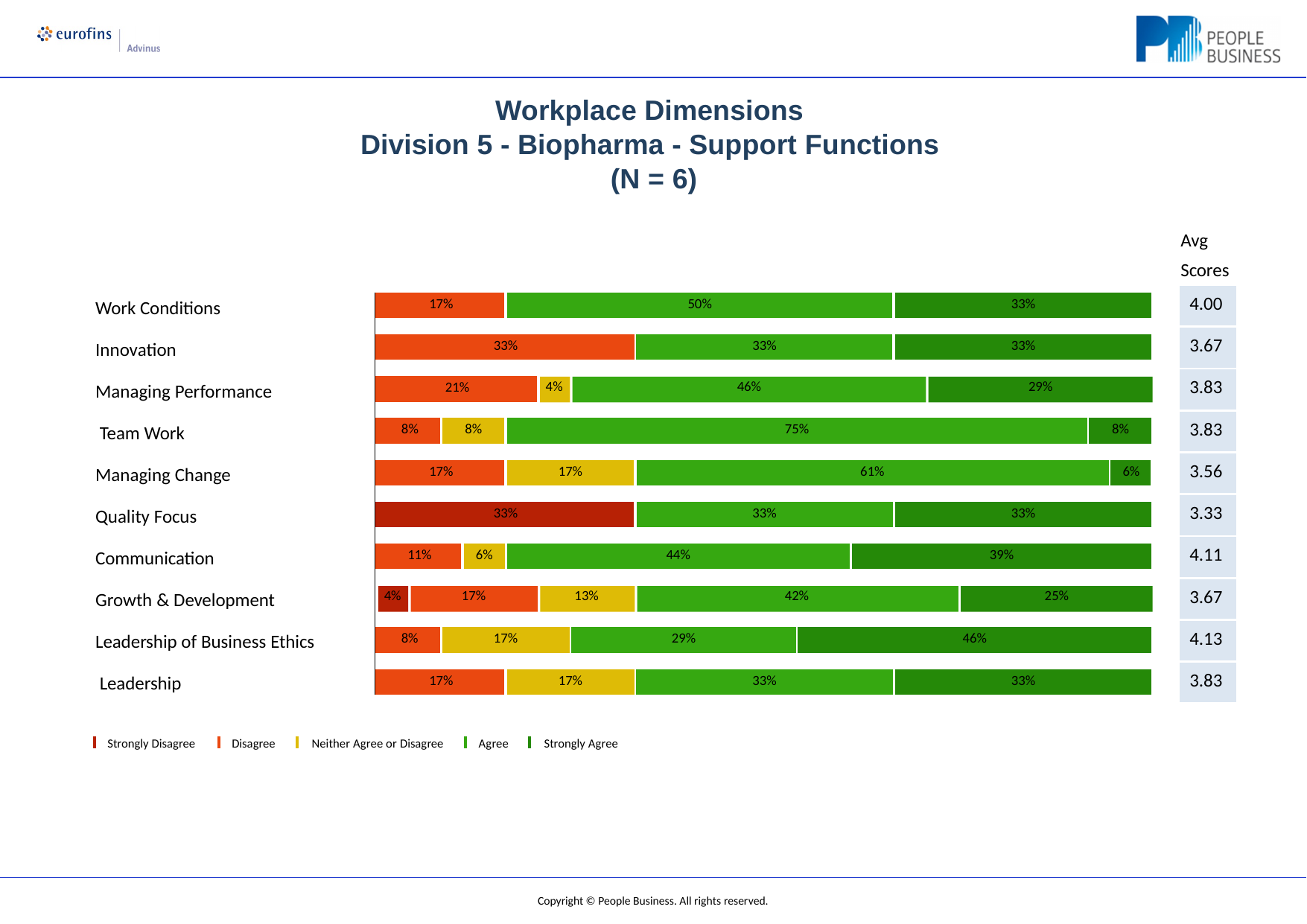

# Workplace Dimensions
Division 5 - Biopharma - Support Functions  (N = 6)
Avg  Scores
| 4.00 |
| --- |
| 3.67 |
| 3.83 |
| 3.83 |
| 3.56 |
| 3.33 |
| 4.11 |
| 3.67 |
| 4.13 |
| 3.83 |
| 17% |  |  | 50% |  |  |  |  |  |  | 33% |  |  |
| --- | --- | --- | --- | --- | --- | --- | --- | --- | --- | --- | --- | --- |
|  |  |  |  |  |  |  |  |  |  |  |  |  |
| 33% |  |  |  |  |  | 33% |  |  |  | 33% |  |  |
|  |  |  |  | 4% |  | 46% |  |  |  | 29% |  |  |
| 21% |  |  |  |  |  |  |  |  |  |  |  |  |
|  |  |  |  |  |  |  |  |  |  |  |  |  |
| 8% | 8% |  | 75% |  |  |  |  |  |  |  | 8% |  |
|  |  |  |  |  |  |  |  |  |  |  |  |  |
| 17% |  |  | 17% |  |  | 61% |  |  |  |  |  | 6% |
|  |  |  |  |  |  |  |  |  |  |  |  |  |
| 33% |  |  |  |  |  | 33% |  |  |  | 33% |  |  |
|  |  |  |  |  |  |  |  |  |  |  |  |  |
| 11% |  | 6% | 44% |  |  |  |  |  | 39% |  |  |  |
| 4% | 17% |  |  |  | 13% |  | 42% |  |  | 25% |  |  |
| 8% | 17% |  |  |  | 29% |  |  | 46% |  |  |  |  |
|  |  |  |  |  |  |  |  |  |  |  |  |  |
| 17% |  |  | 17% |  |  | 33% |  |  |  | 33% |  |  |
Work Conditions

Innovation
Managing Performance  Team Work
Managing Change  Quality Focus  Communication  Growth & Development
Leadership of Business Ethics  Leadership

Strongly Disagree
Disagree	Neither Agree or Disagree
Agree	Strongly Agree

Copyright © People Business. All rights reserved.